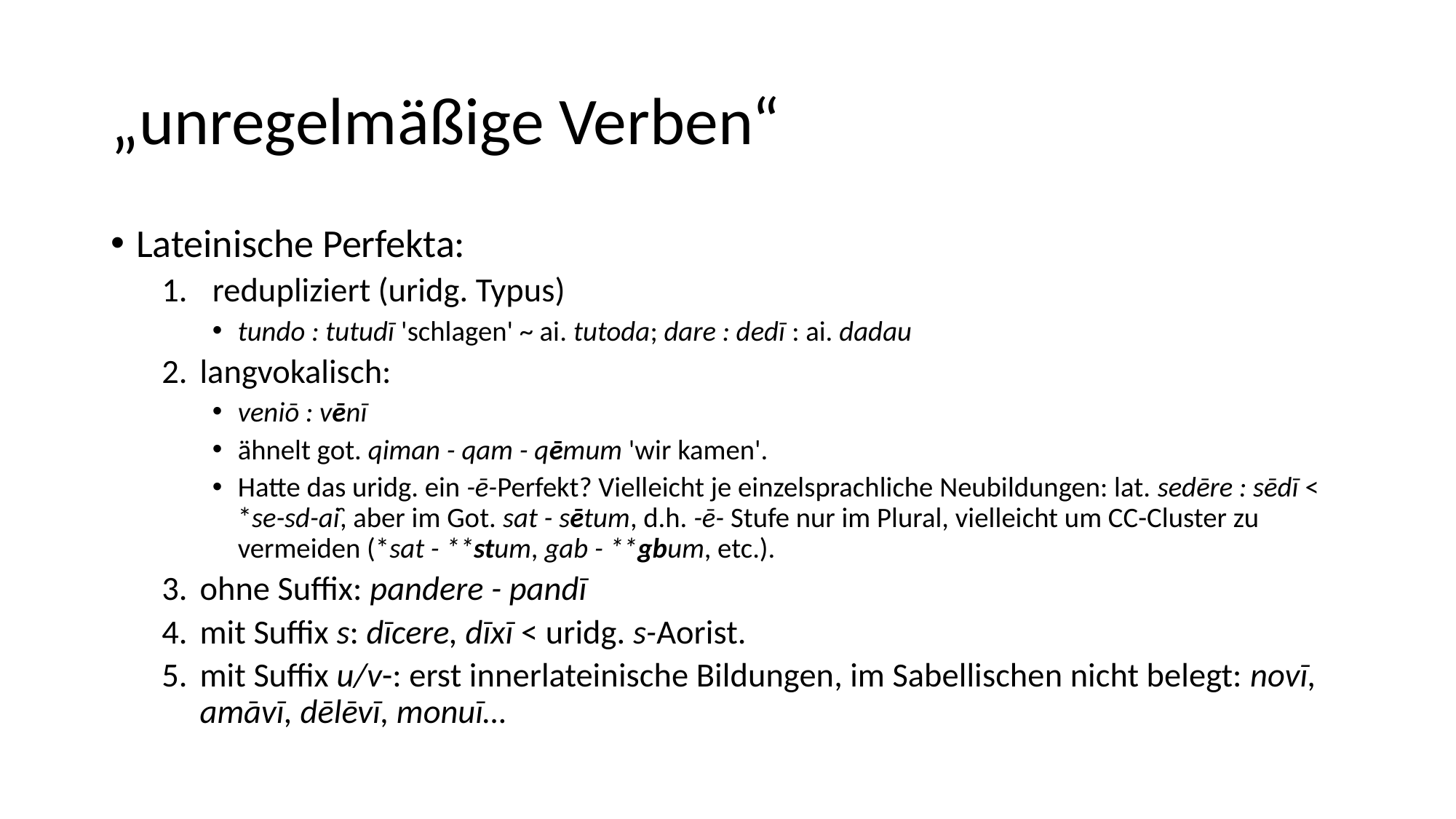

# „unregelmäßige Verben“
Lateinische Perfekta:
redupliziert (uridg. Typus)
tundo : tutudī 'schlagen' ~ ai. tutoda; dare : dedī : ai. dadau
langvokalisch:
veniō : vēnī
ähnelt got. qiman - qam - qēmum 'wir kamen'.
Hatte das uridg. ein -ē-Perfekt? Vielleicht je einzelsprachliche Neubildungen: lat. sedēre : sēdī < *se-sd-ai̯, aber im Got. sat - sētum, d.h. -ē- Stufe nur im Plural, vielleicht um CC-Cluster zu vermeiden (*sat - **stum, gab - **gbum, etc.).
ohne Suffix: pandere - pandī
mit Suffix s: dīcere, dīxī < uridg. s-Aorist.
mit Suffix u/v-: erst innerlateinische Bildungen, im Sabellischen nicht belegt: novī, amāvī, dēlēvī, monuī…